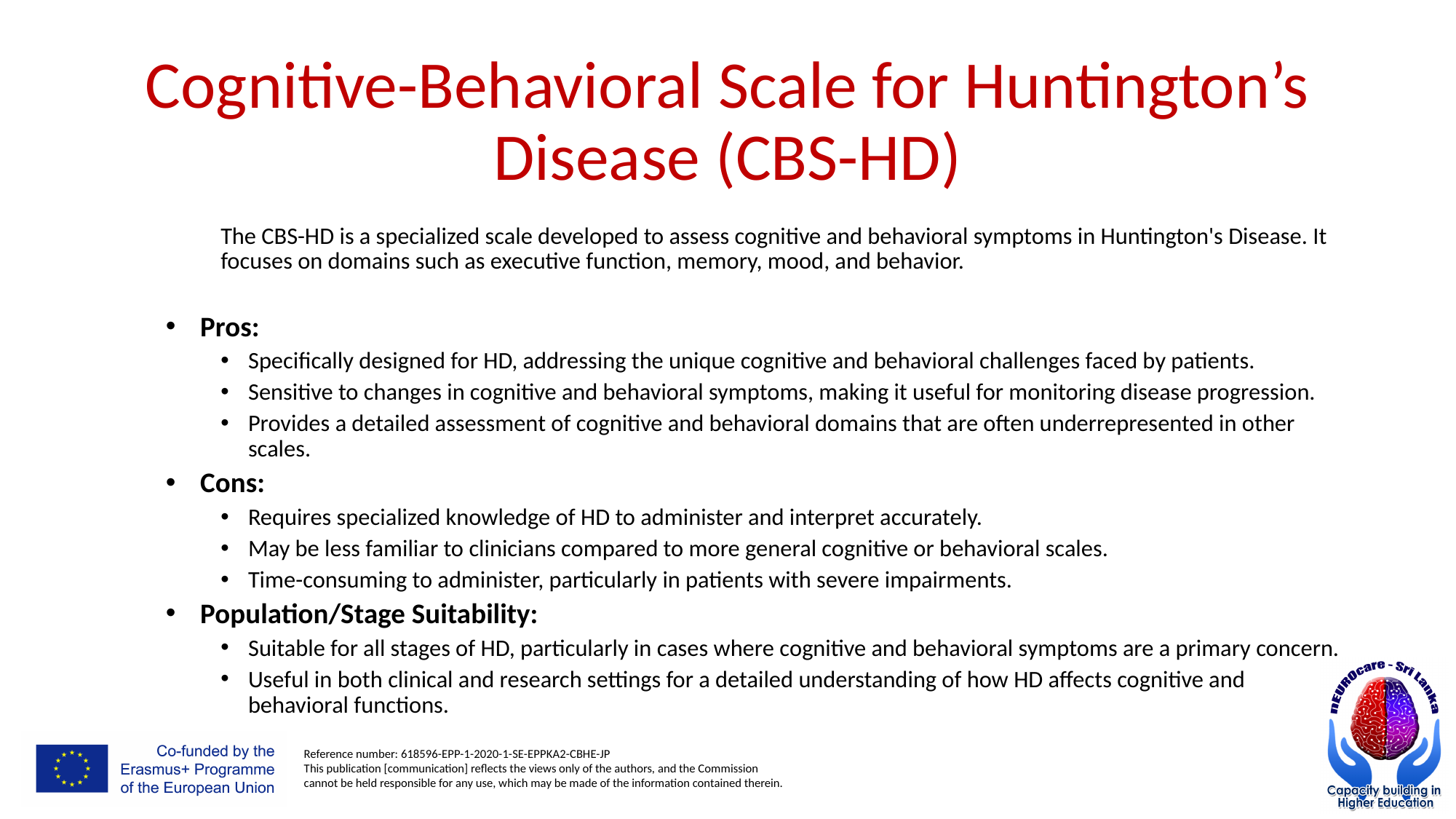

# Cognitive-Behavioral Scale for Huntington’s Disease (CBS-HD)
The CBS-HD is a specialized scale developed to assess cognitive and behavioral symptoms in Huntington's Disease. It focuses on domains such as executive function, memory, mood, and behavior.

Pros:
Specifically designed for HD, addressing the unique cognitive and behavioral challenges faced by patients.
Sensitive to changes in cognitive and behavioral symptoms, making it useful for monitoring disease progression.
Provides a detailed assessment of cognitive and behavioral domains that are often underrepresented in other scales.
Cons:
Requires specialized knowledge of HD to administer and interpret accurately.
May be less familiar to clinicians compared to more general cognitive or behavioral scales.
Time-consuming to administer, particularly in patients with severe impairments.
Population/Stage Suitability:
Suitable for all stages of HD, particularly in cases where cognitive and behavioral symptoms are a primary concern.
Useful in both clinical and research settings for a detailed understanding of how HD affects cognitive and behavioral functions.